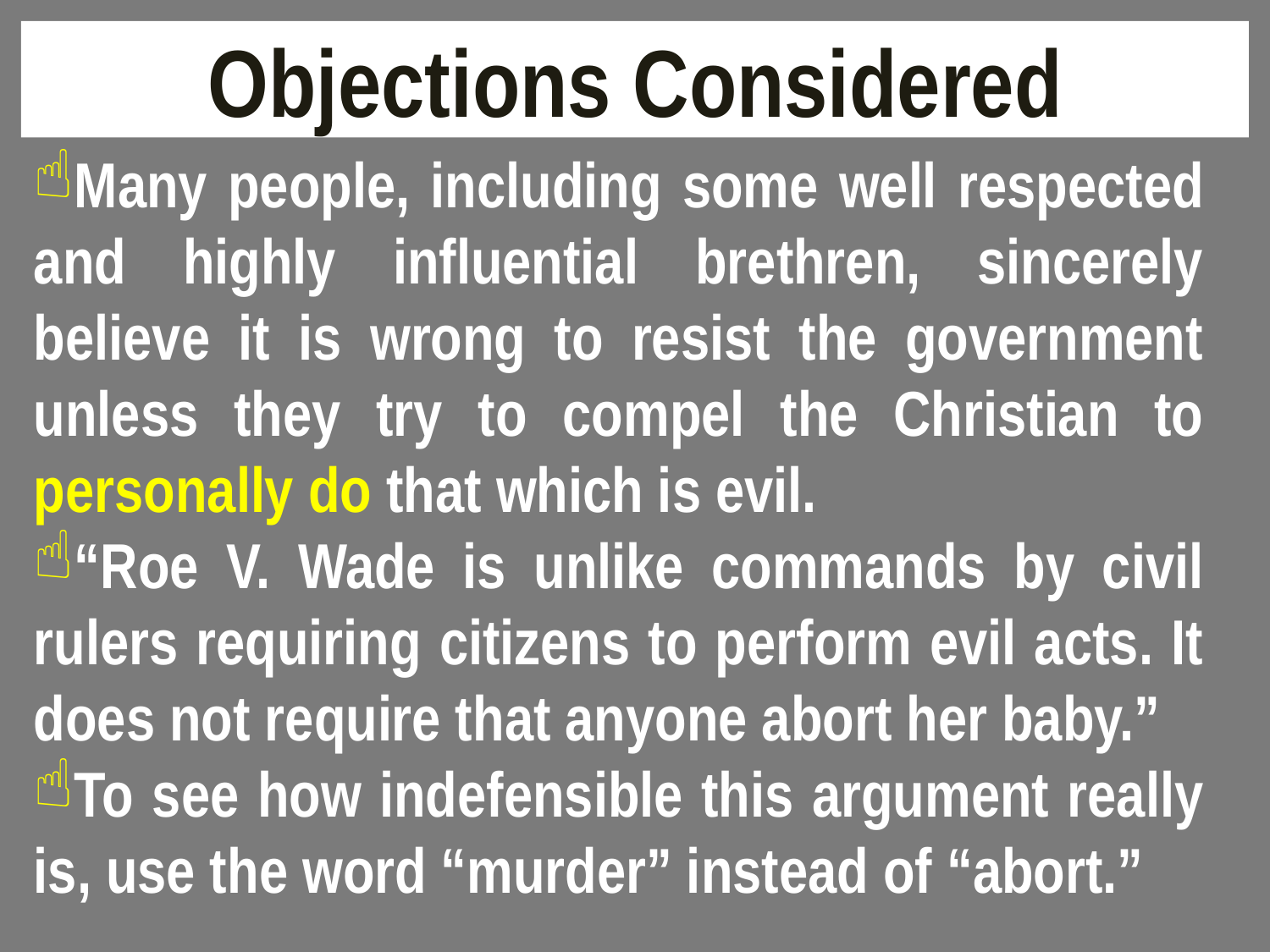

# Objections Considered
Many people, including some well respected and highly influential brethren, sincerely believe it is wrong to resist the government unless they try to compel the Christian to personally do that which is evil.
“Roe V. Wade is unlike commands by civil rulers requiring citizens to perform evil acts. It does not require that anyone abort her baby.”
To see how indefensible this argument really is, use the word “murder” instead of “abort.”